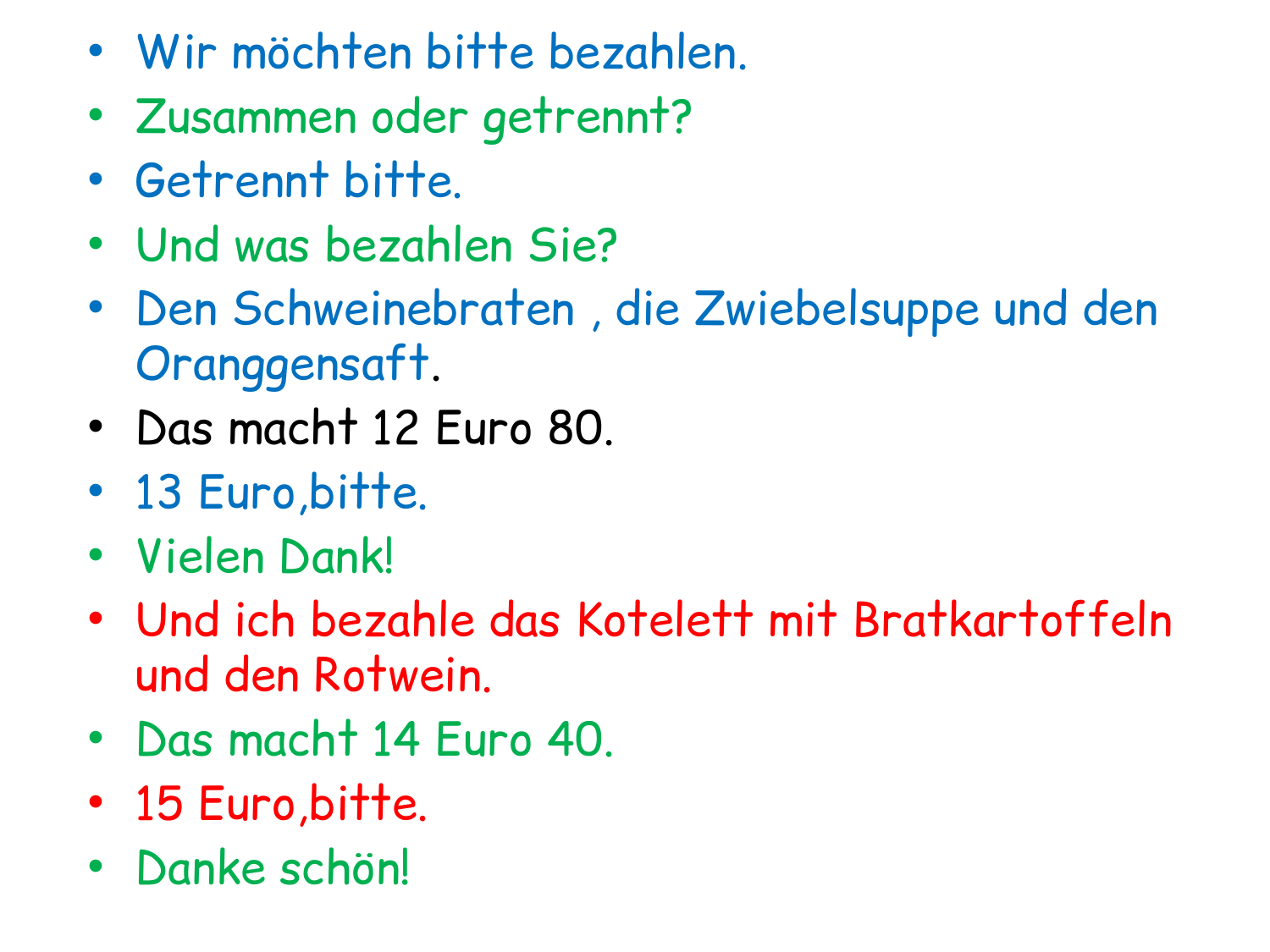

Wir möchten bitte bezahlen.
Zusammen oder getrennt?
Getrennt bitte.
Und was bezahlen Sie?
Den Schweinebraten , die Zwiebelsuppe und den Oranggensaft.
Das macht 12 Euro 80.
13 Euro,bitte.
Vielen Dank!
Und ich bezahle das Kotelett mit Bratkartoffeln und den Rotwein.
Das macht 14 Euro 40.
15 Euro,bitte.
Danke schön!